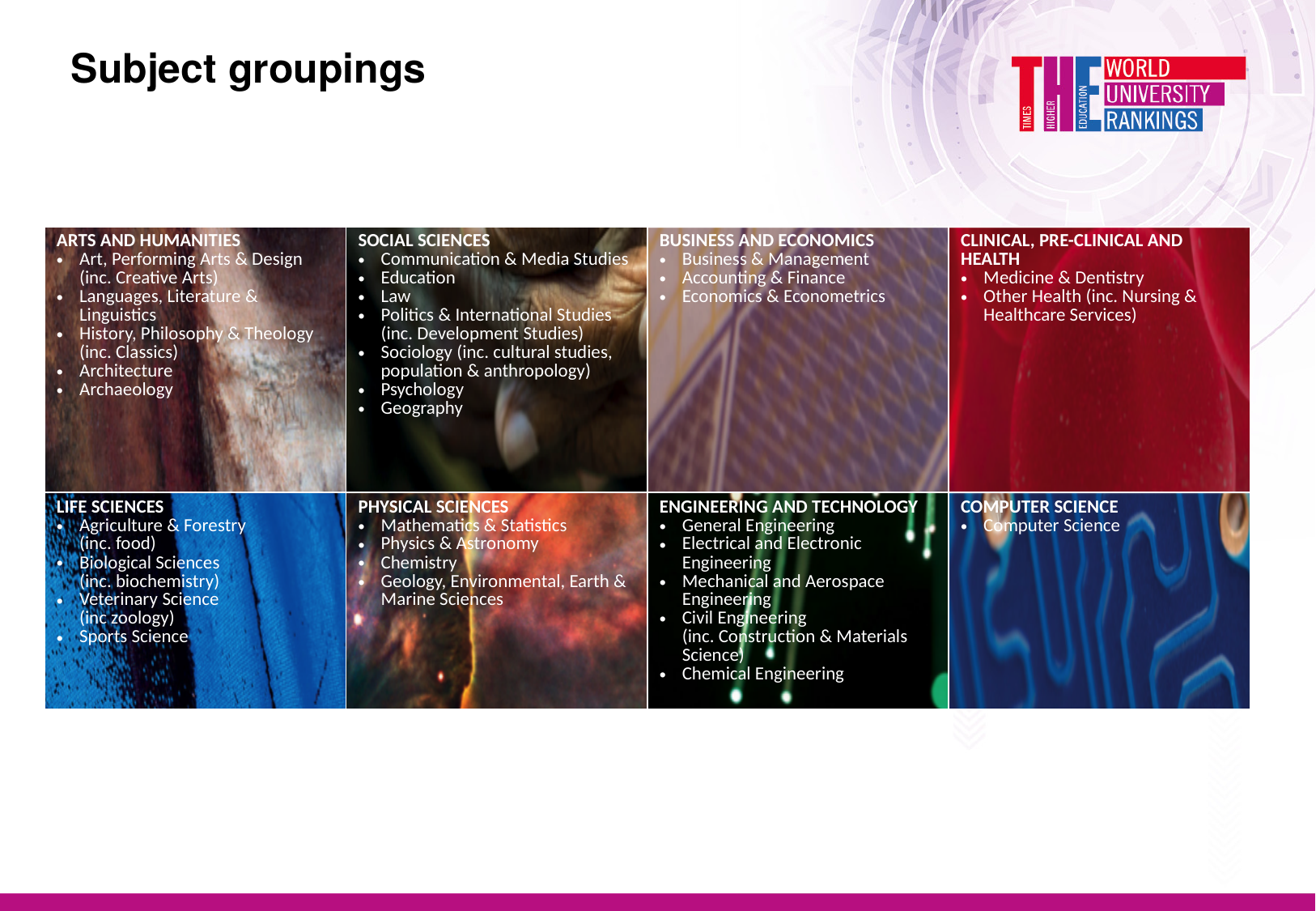

Subject groupings

| ARTS AND HUMANITIES Art, Performing Arts & Design (inc. Creative Arts) Languages, Literature & Linguistics History, Philosophy & Theology (inc. Classics) Architecture Archaeology | SOCIAL SCIENCES Communication & Media Studies Education Law Politics & International Studies (inc. Development Studies) Sociology (inc. cultural studies, population & anthropology) Psychology Geography | BUSINESS AND ECONOMICS Business & Management Accounting & Finance Economics & Econometrics | CLINICAL, PRE-CLINICAL AND HEALTH Medicine & Dentistry Other Health (inc. Nursing & Healthcare Services) |
| --- | --- | --- | --- |
| LIFE SCIENCES Agriculture & Forestry (inc. food) Biological Sciences (inc. biochemistry) Veterinary Science (inc zoology) Sports Science | PHYSICAL SCIENCES Mathematics & Statistics Physics & Astronomy Chemistry Geology, Environmental, Earth & Marine Sciences | ENGINEERING AND TECHNOLOGY General Engineering Electrical and Electronic Engineering Mechanical and Aerospace Engineering Civil Engineering (inc. Construction & Materials Science) Chemical Engineering | COMPUTER SCIENCE Computer Science |